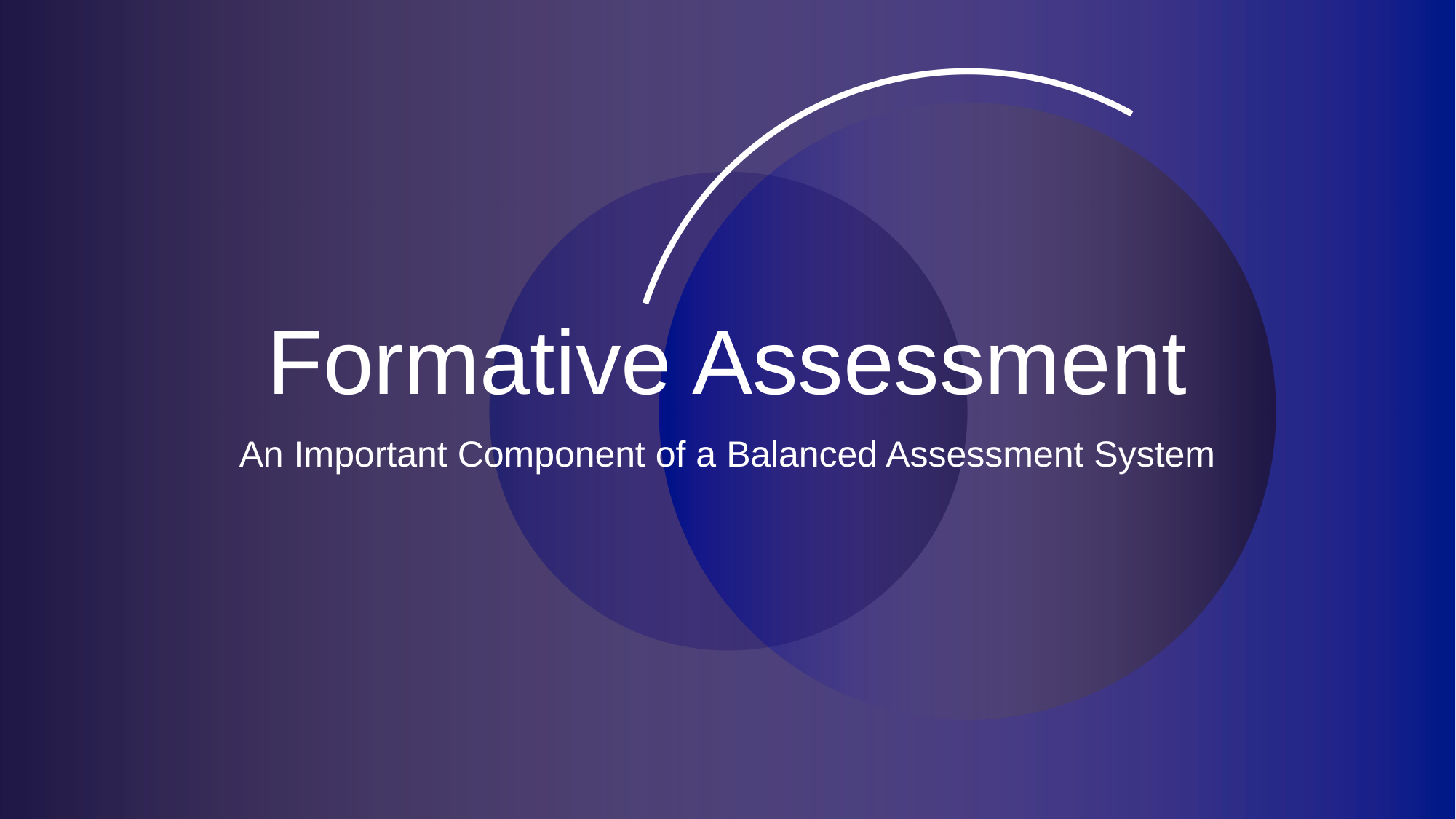

# Formative Assessment
An Important Component of a Balanced Assessment System